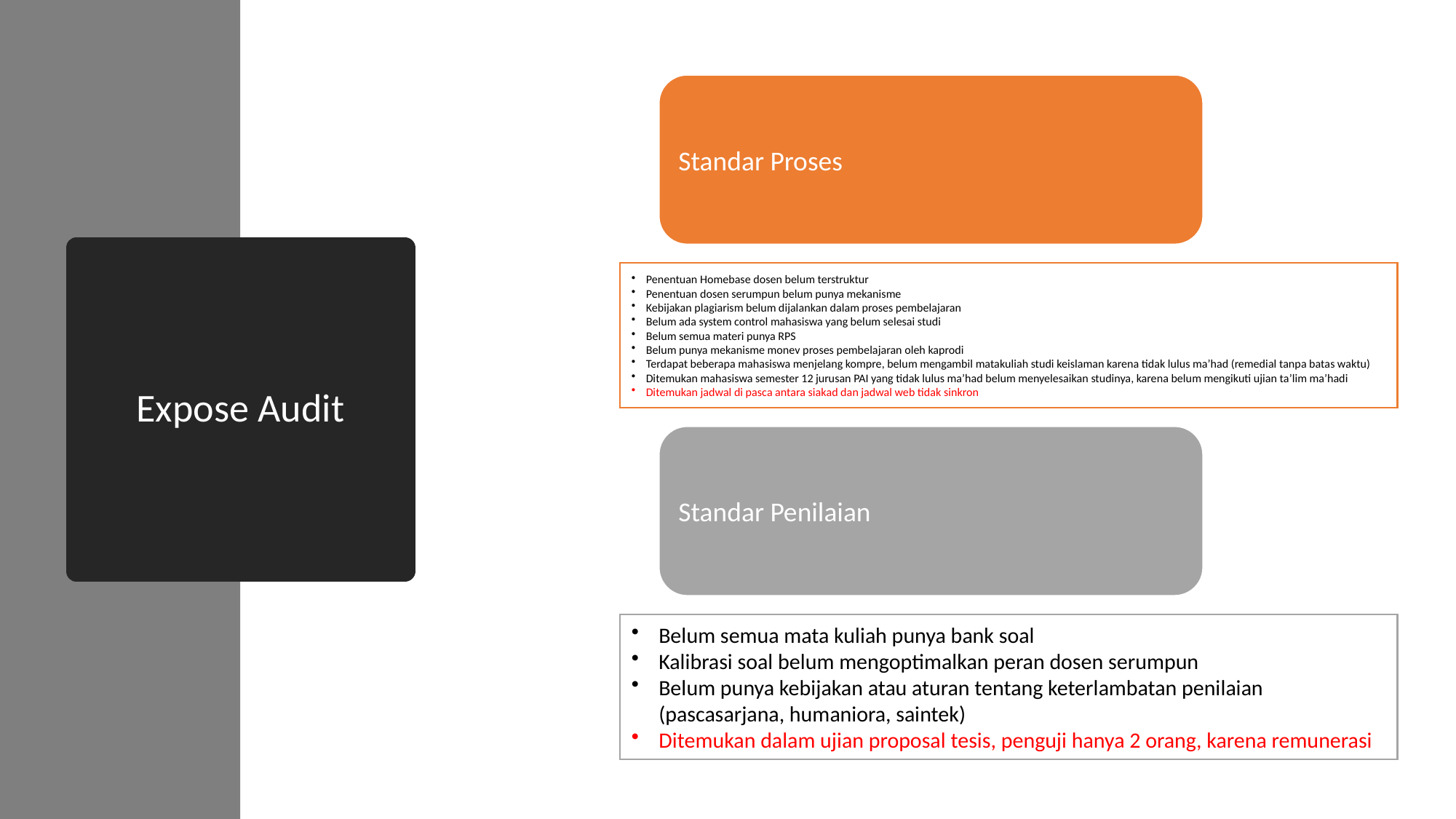

Standar Proses
Penentuan Homebase dosen belum terstruktur
Penentuan dosen serumpun belum punya mekanisme
Kebijakan plagiarism belum dijalankan dalam proses pembelajaran
Belum ada system control mahasiswa yang belum selesai studi
Belum semua materi punya RPS
Belum punya mekanisme monev proses pembelajaran oleh kaprodi
Standar Penilaian
Belum semua mata kuliah punya bank soal
Kalibrasi soal belum mengoptimalkan peran dosen serumpun
Belum punya kebijakan atau aturan tentang keterlambatan penilaian (pascasarjana, humaniora, saintek)
Terdapat beberapa mahasiswa menjelang kompre, belum mengambil matakuliah studi keislaman karena tidak lulus ma’had (remedial tanpa batas waktu)
Ditemukan mahasiswa semester 12 jurusan PAI yang tidak lulus ma’had belum menyelesaikan studinya, karena belum mengikuti ujian ta’lim ma’hadi
Ditemukan dalam ujian proposal tesis, penguji hanya 2 orang, karena remunerasi
Ditemukan jadwal di pasca antara siakad dan jadwal web tidak sinkron
# Expose Audit